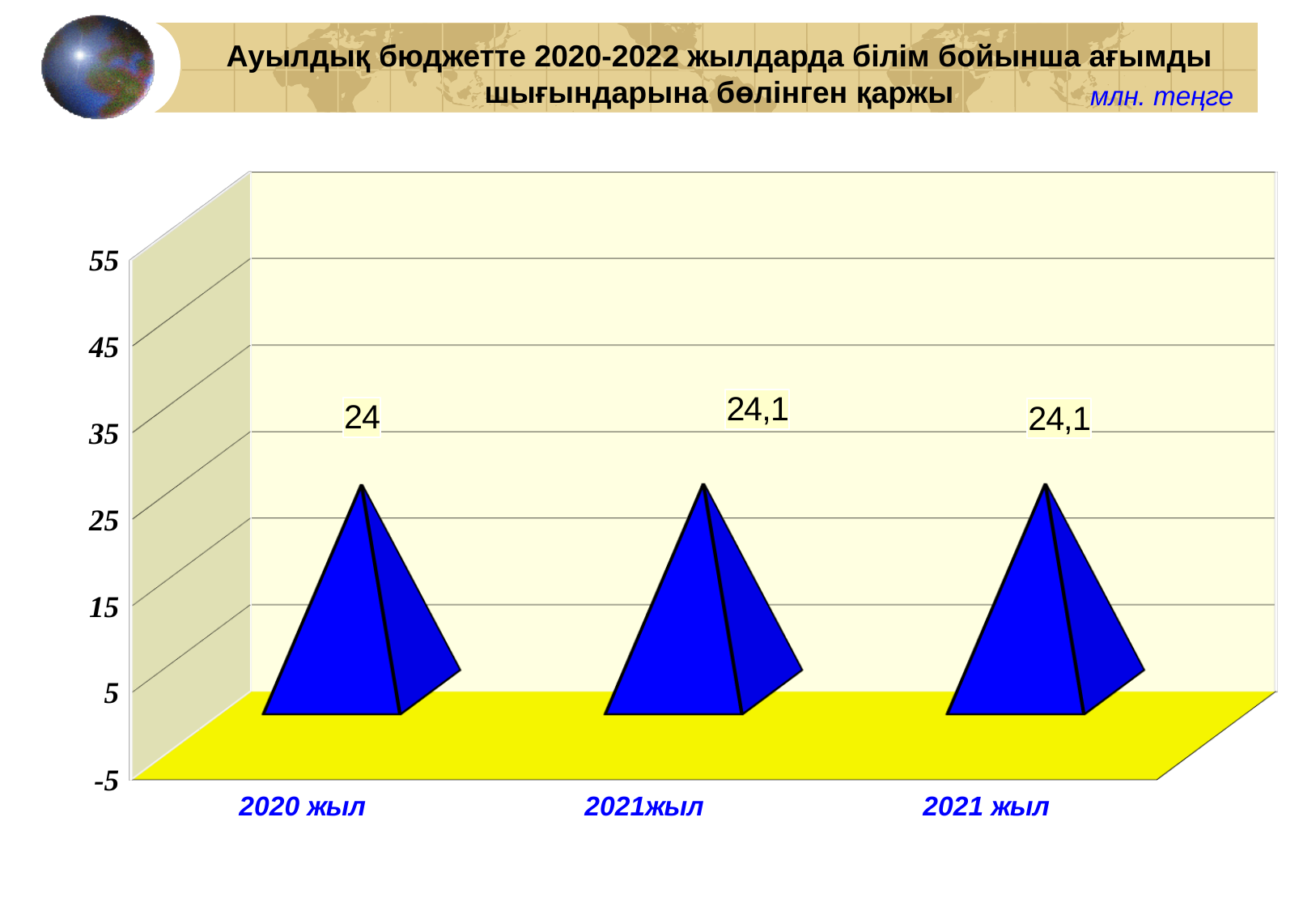

# Ауылдық бюджетте 2020-2022 жылдарда білім бойынша ағымды шығындарына бөлінген қаржы
млн. теңге

[unsupported chart]